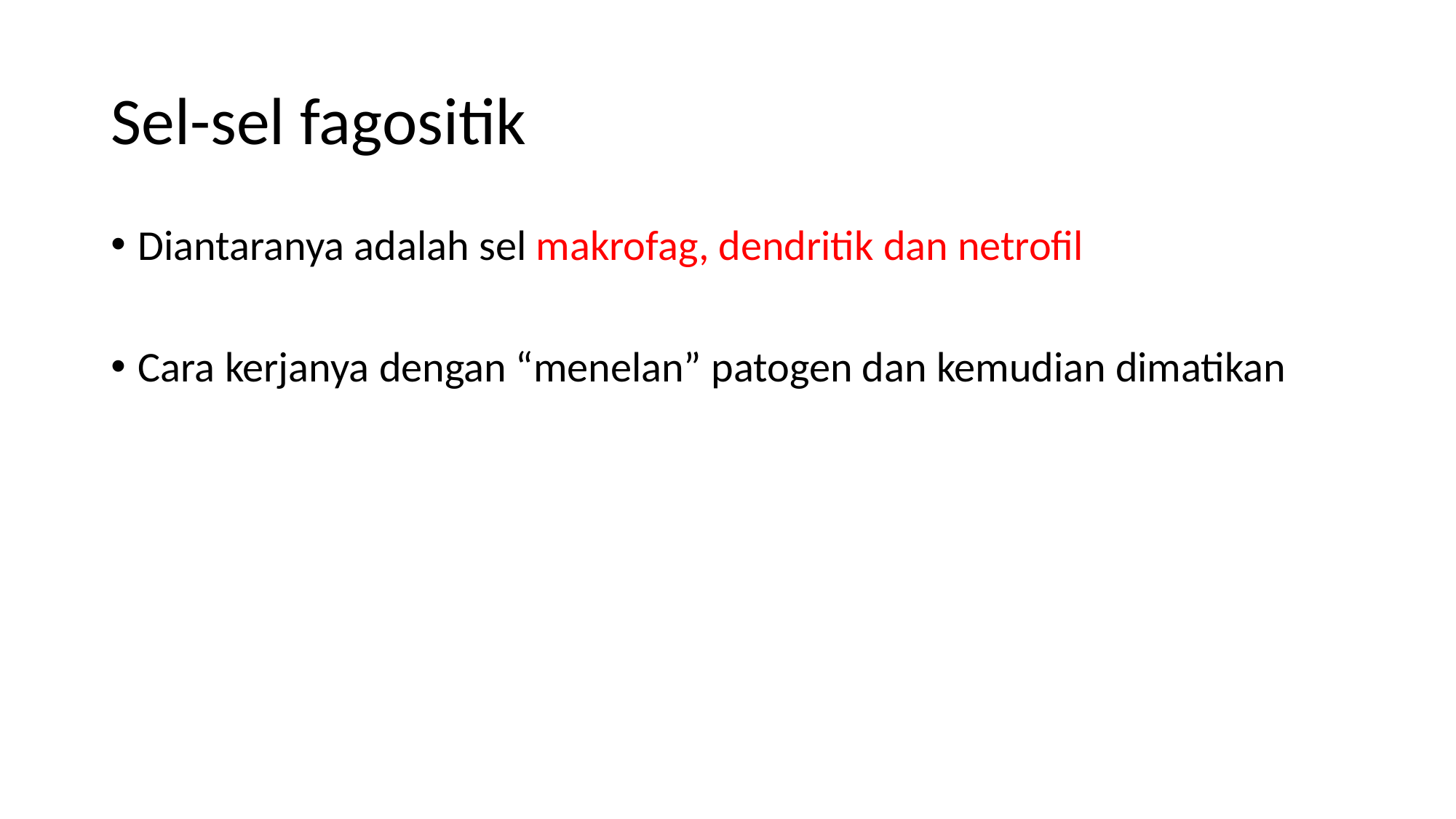

# Sel-sel fagositik
Diantaranya adalah sel makrofag, dendritik dan netrofil

Cara kerjanya dengan “menelan” patogen dan kemudian dimatikan